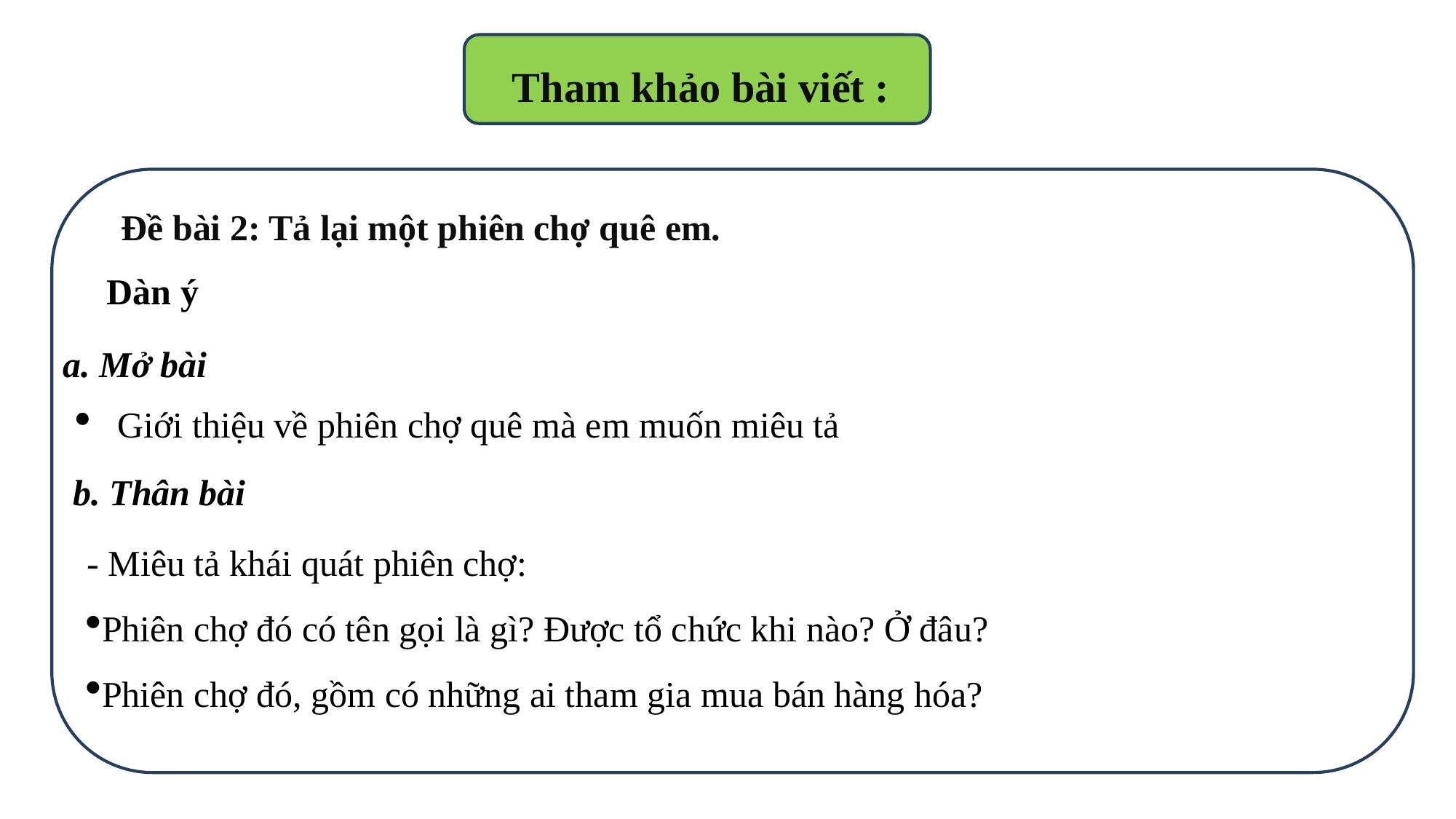

Tham khảo bài viết :

Đề bài 2: Tả lại một phiên chợ quê em.
Dàn ý
a. Mở bài
Giới thiệu về phiên chợ quê mà em muốn miêu tả
b. Thân bài
- Miêu tả khái quát phiên chợ:
Phiên chợ đó có tên gọi là gì? Được tổ chức khi nào? Ở đâu?
Phiên chợ đó, gồm có những ai tham gia mua bán hàng hóa?